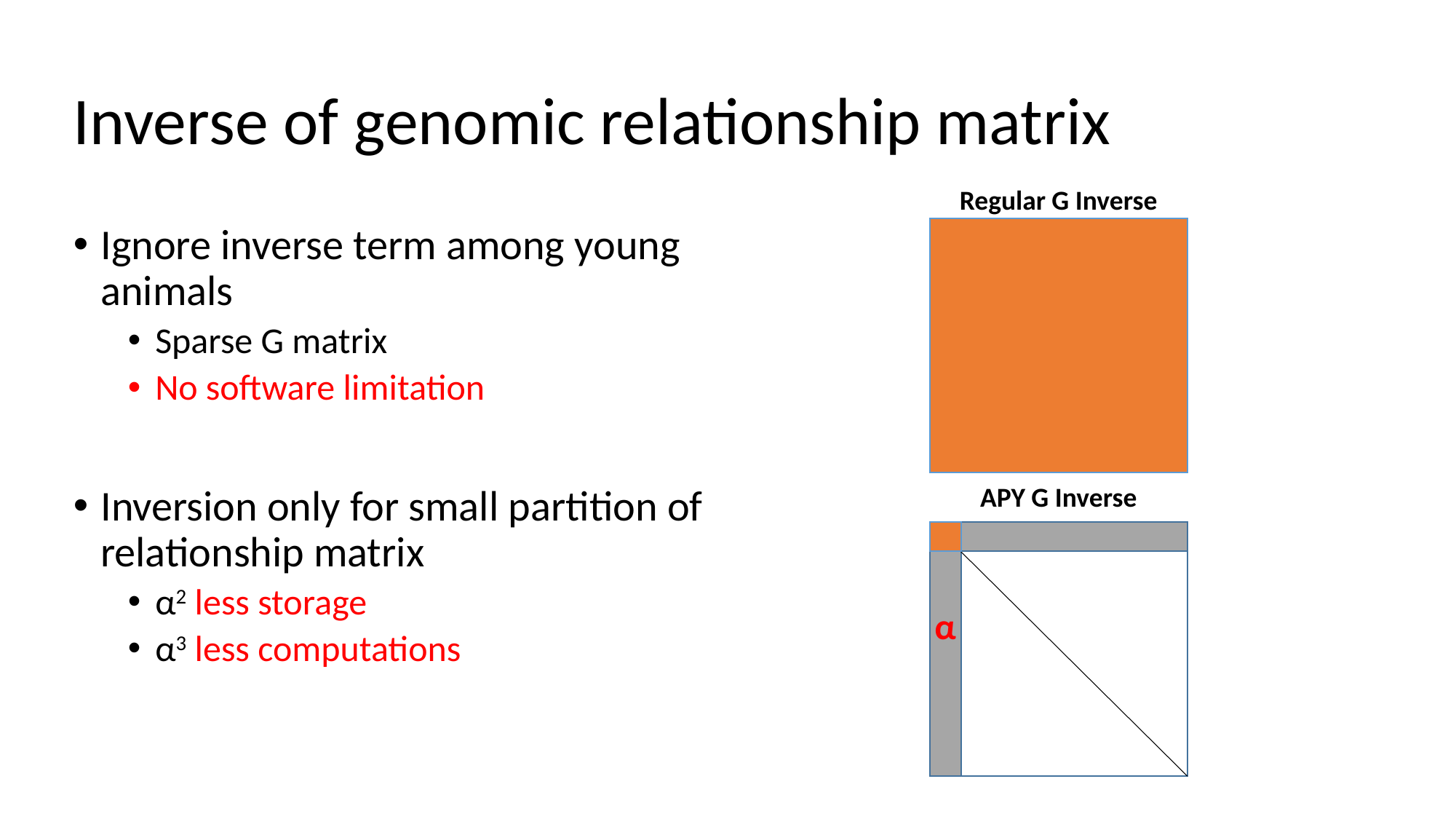

# Inverse of genomic relationship matrix
Regular G Inverse
Ignore inverse term among young animals
Sparse G matrix
No software limitation

Inversion only for small partition of relationship matrix
α2 less storage
α3 less computations

APY G Inverse

α